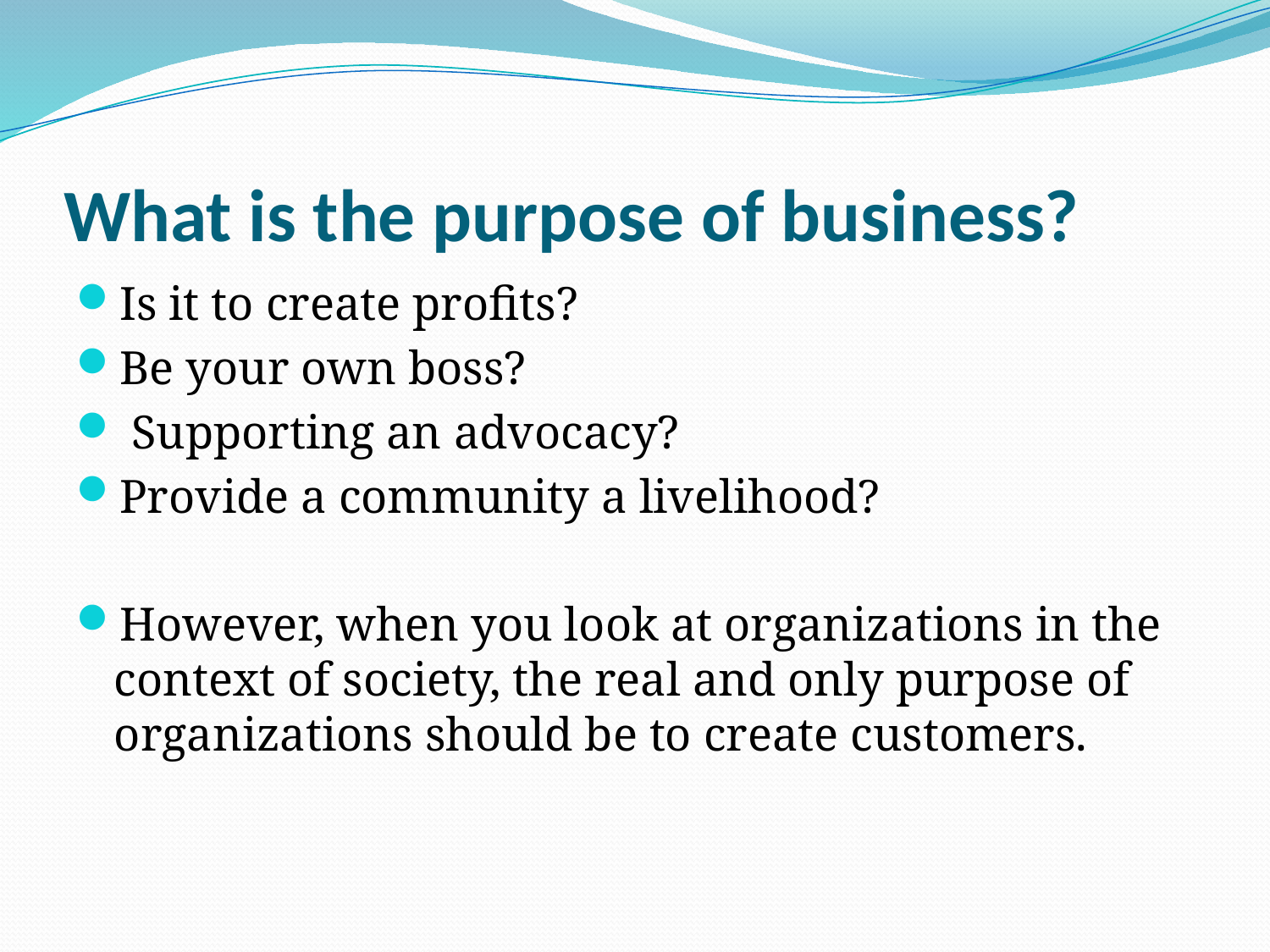

# What is the purpose of business?
Is it to create profits?
Be your own boss?
 Supporting an advocacy?
Provide a community a livelihood?

However, when you look at organizations in the context of society, the real and only purpose of organizations should be to create customers.